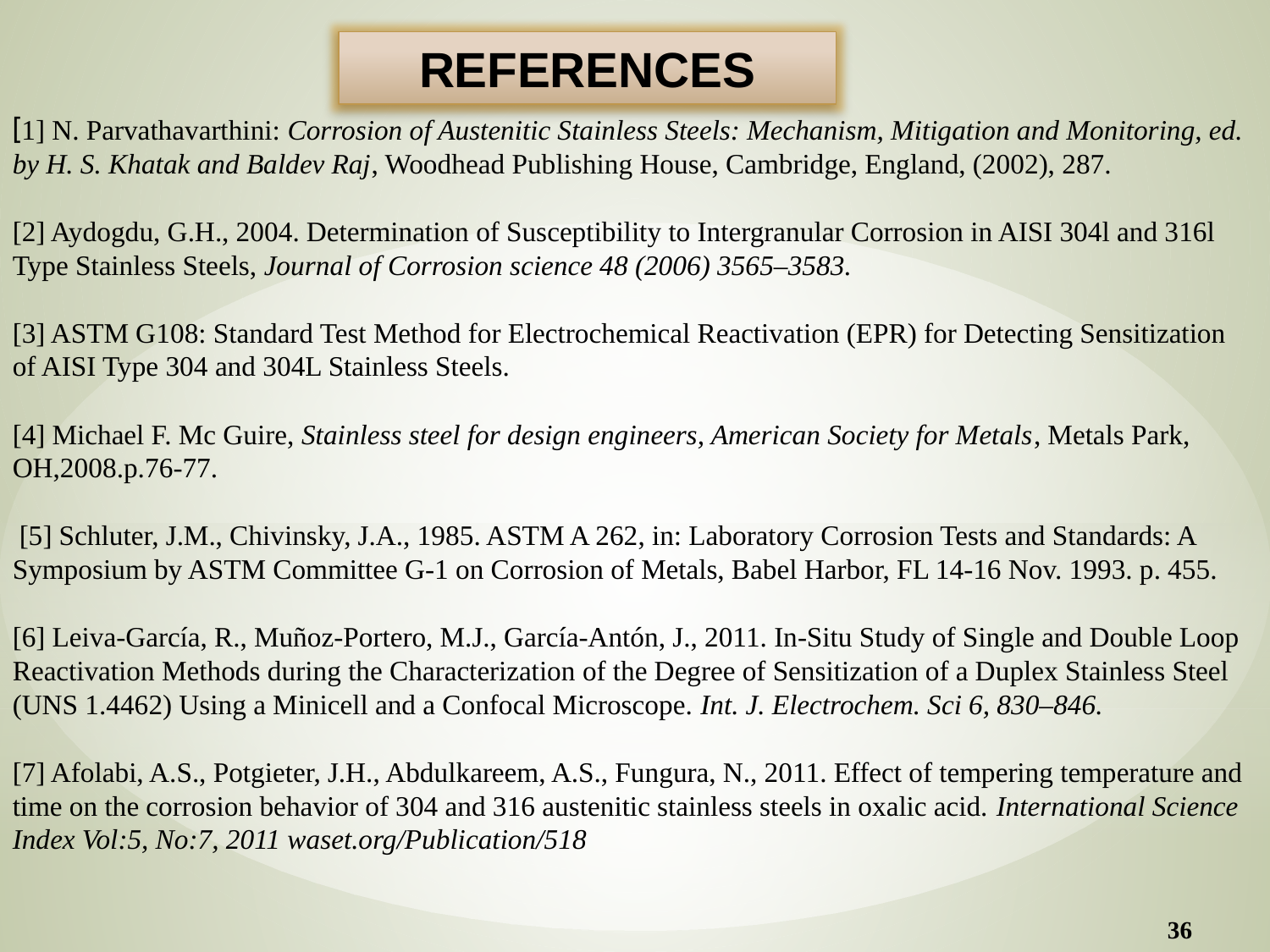

REFERENCES
[1] N. Parvathavarthini: Corrosion of Austenitic Stainless Steels: Mechanism, Mitigation and Monitoring, ed. by H. S. Khatak and Baldev Raj, Woodhead Publishing House, Cambridge, England, (2002), 287.

[2] Aydogdu, G.H., 2004. Determination of Susceptibility to Intergranular Corrosion in AISI 304l and 316l Type Stainless Steels, Journal of Corrosion science 48 (2006) 3565–3583.

[3] ASTM G108: Standard Test Method for Electrochemical Reactivation (EPR) for Detecting Sensitization of AISI Type 304 and 304L Stainless Steels.

[4] Michael F. Mc Guire, Stainless steel for design engineers, American Society for Metals, Metals Park, OH,2008.p.76-77.

 [5] Schluter, J.M., Chivinsky, J.A., 1985. ASTM A 262, in: Laboratory Corrosion Tests and Standards: A Symposium by ASTM Committee G-1 on Corrosion of Metals, Babel Harbor, FL 14-16 Nov. 1993. p. 455.

[6] Leiva-García, R., Muñoz-Portero, M.J., García-Antón, J., 2011. In-Situ Study of Single and Double Loop Reactivation Methods during the Characterization of the Degree of Sensitization of a Duplex Stainless Steel (UNS 1.4462) Using a Minicell and a Confocal Microscope. Int. J. Electrochem. Sci 6, 830–846.

[7] Afolabi, A.S., Potgieter, J.H., Abdulkareem, A.S., Fungura, N., 2011. Effect of tempering temperature and time on the corrosion behavior of 304 and 316 austenitic stainless steels in oxalic acid. International Science Index Vol:5, No:7, 2011 waset.org/Publication/518

36